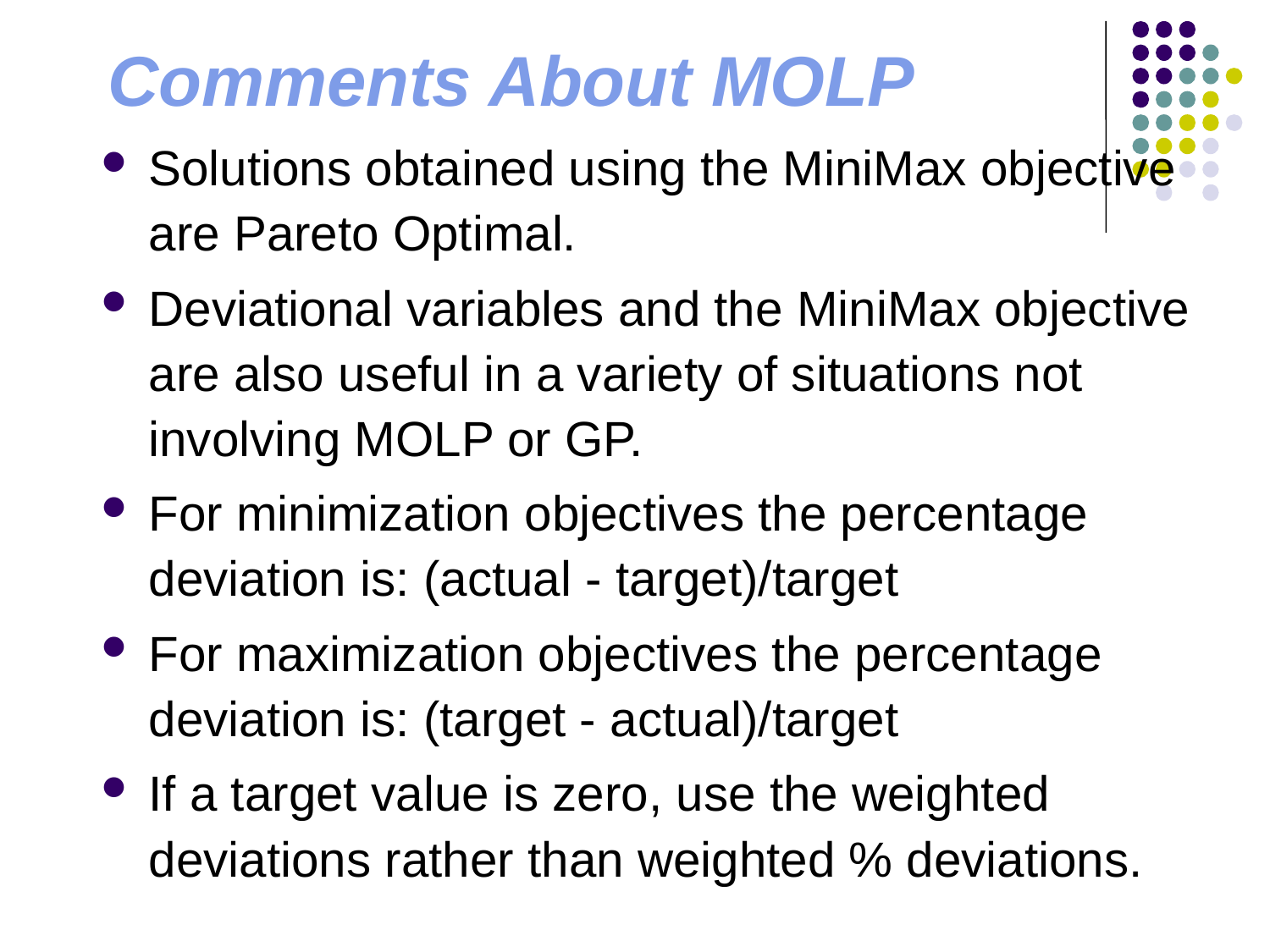

# Comments About MOLP
Solutions obtained using the MiniMax objective are Pareto Optimal.
Deviational variables and the MiniMax objective are also useful in a variety of situations not involving MOLP or GP.
For minimization objectives the percentage deviation is: (actual - target)/target
For maximization objectives the percentage deviation is: (target - actual)/target
If a target value is zero, use the weighted  deviations rather than weighted % deviations.